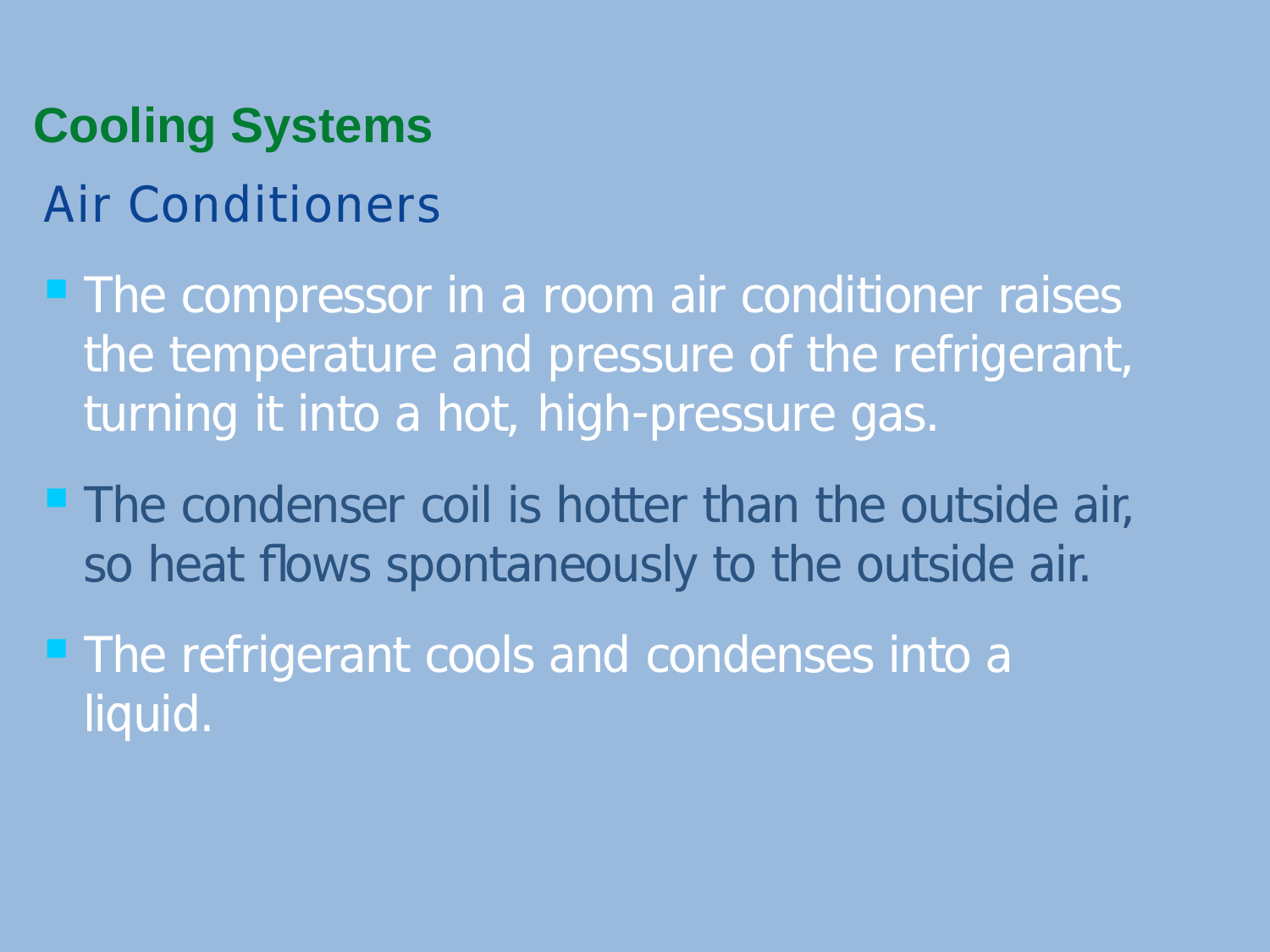

Cooling Systems
Air Conditioners
The compressor in a room air conditioner raises the temperature and pressure of the refrigerant, turning it into a hot, high-pressure gas.
The condenser coil is hotter than the outside air, so heat flows spontaneously to the outside air.
The refrigerant cools and condenses into a liquid.